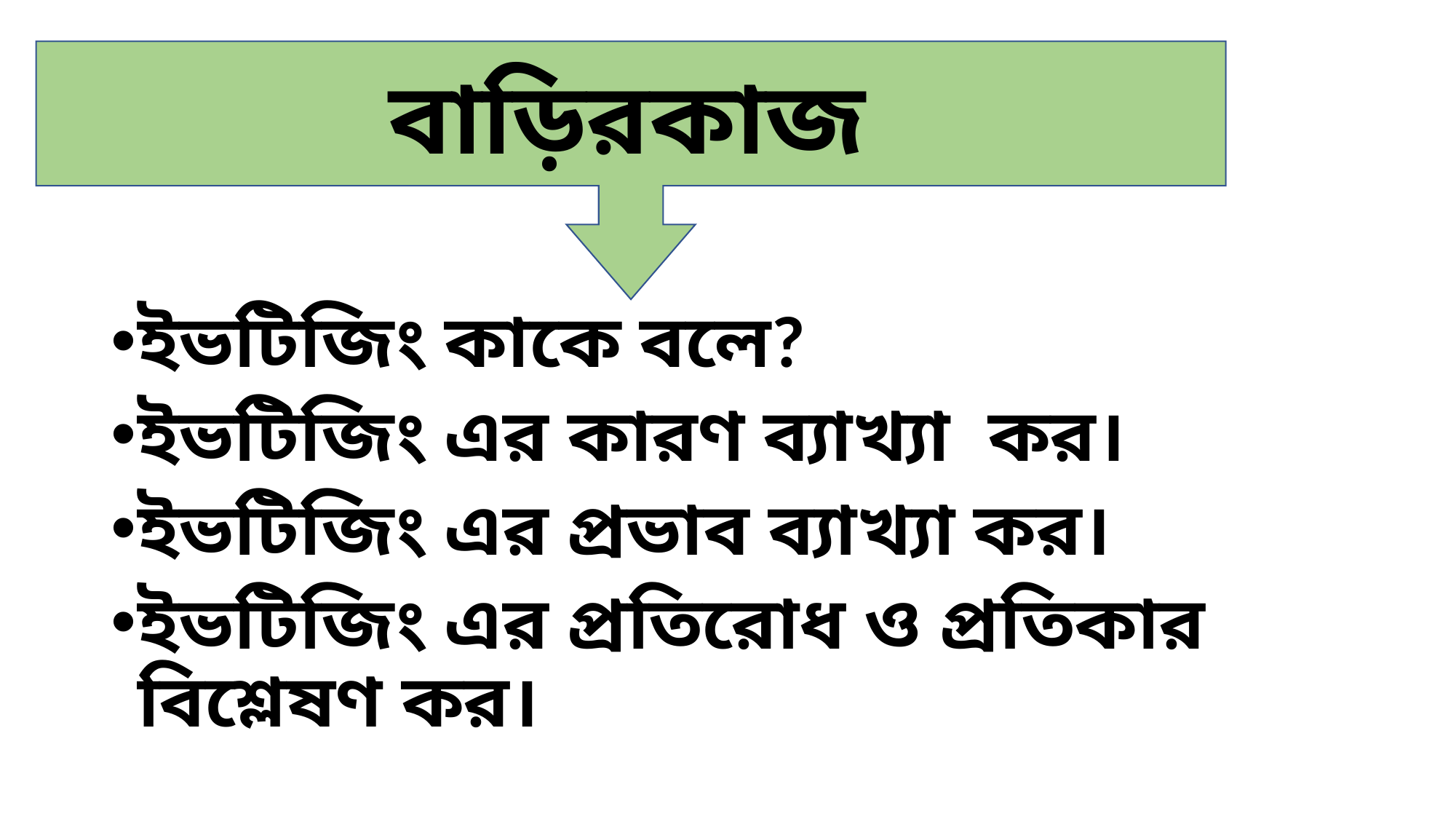

বাড়িরকাজ
ইভটিজিং কাকে বলে?
ইভটিজিং এর কারণ ব্যাখ্যা  কর।
ইভটিজিং এর প্রভাব ব্যাখ্যা কর।
ইভটিজিং এর প্রতিরোধ ও প্রতিকার বিশ্লেষণ কর।